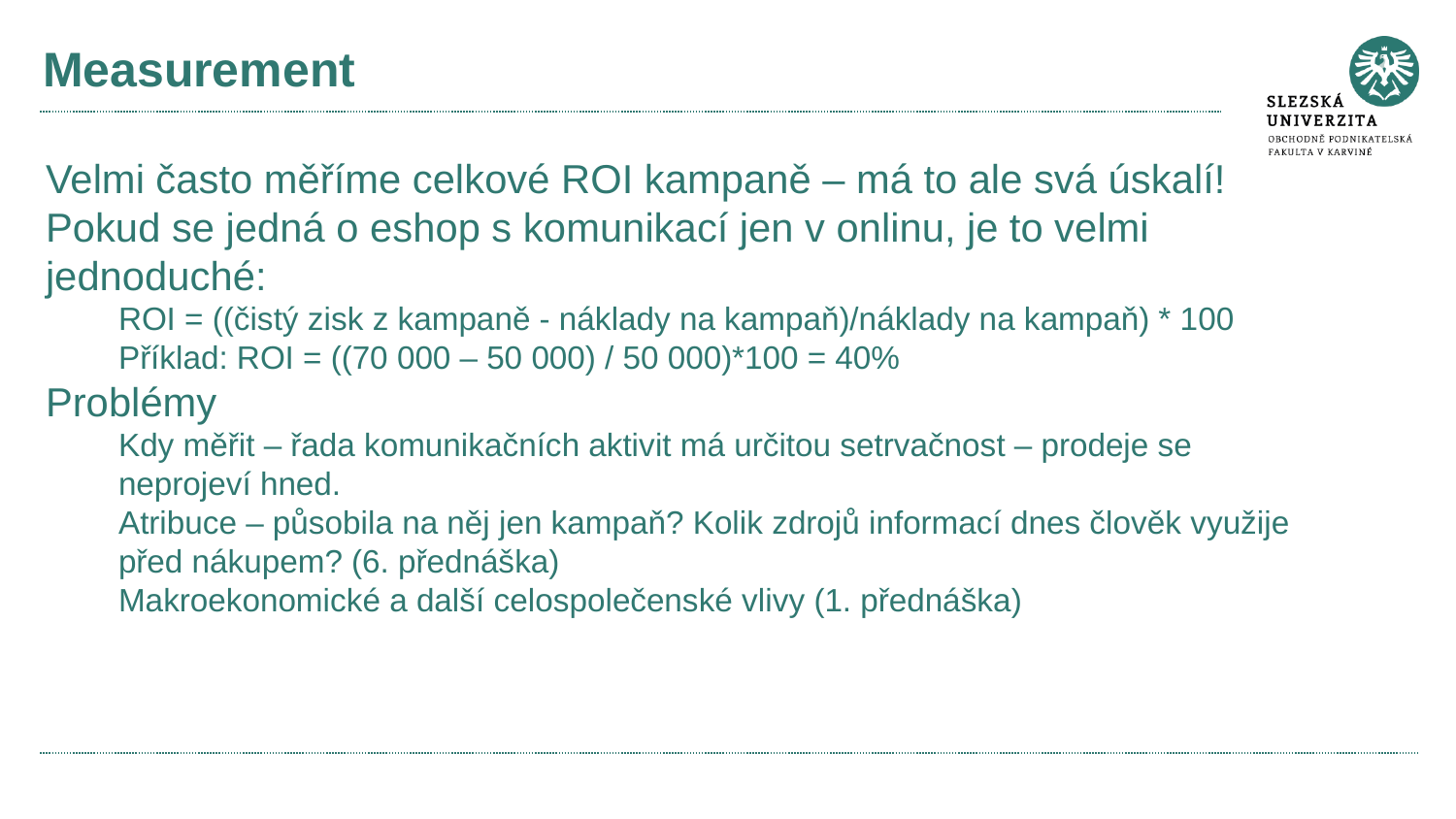

# Measurement
Velmi často měříme celkové ROI kampaně – má to ale svá úskalí!
Pokud se jedná o eshop s komunikací jen v onlinu, je to velmi jednoduché:
ROI = ((čistý zisk z kampaně - náklady na kampaň)/náklady na kampaň) * 100
Příklad: ROI = ((70 000 – 50 000) / 50 000)*100 = 40%
Problémy
Kdy měřit – řada komunikačních aktivit má určitou setrvačnost – prodeje se neprojeví hned.
Atribuce – působila na něj jen kampaň? Kolik zdrojů informací dnes člověk využije před nákupem? (6. přednáška)
Makroekonomické a další celospolečenské vlivy (1. přednáška)